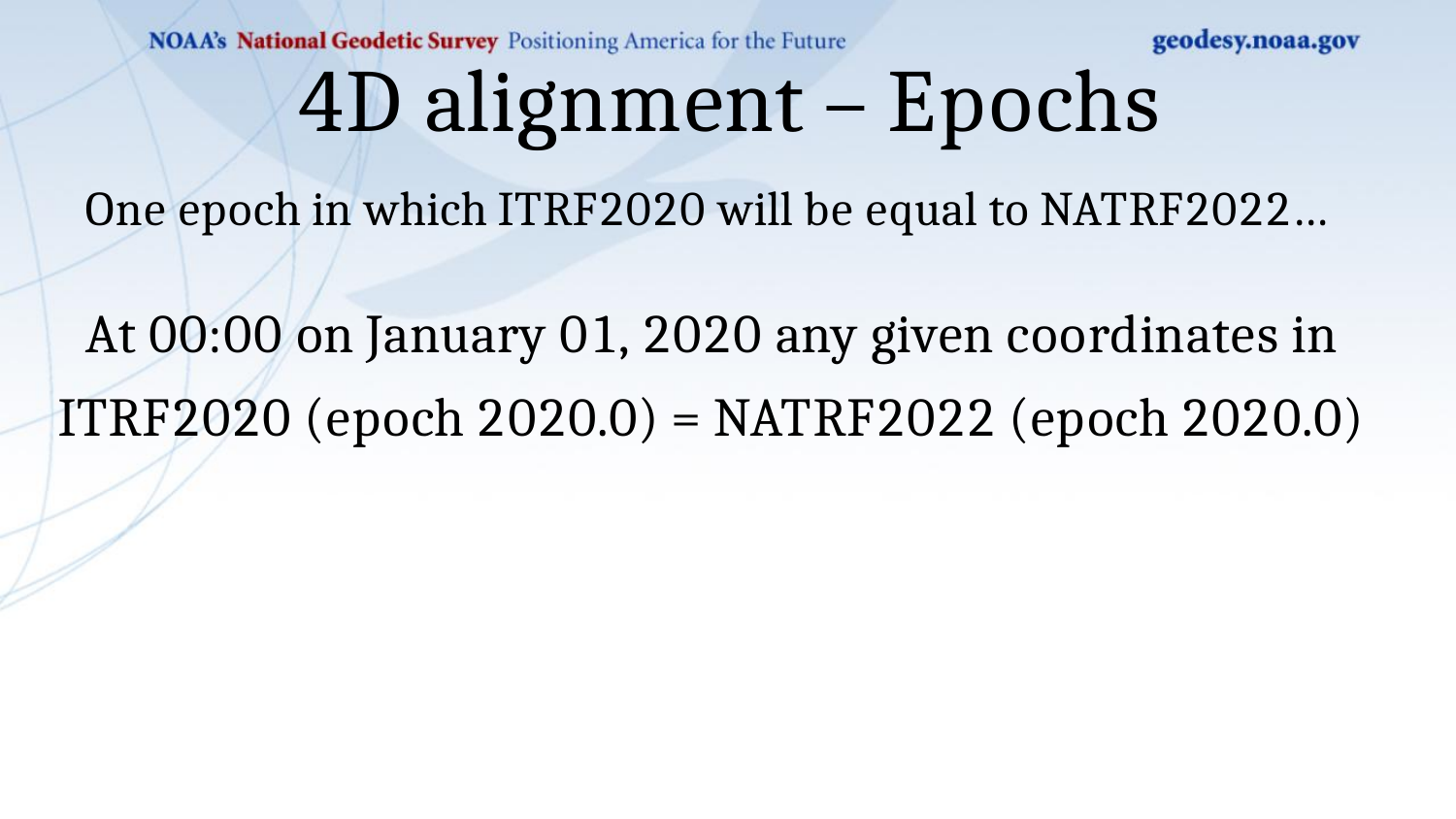

# 4D alignment – Epochs
One epoch in which ITRF2020 will be equal to NATRF2022…

At 00:00 on January 01, 2020 any given coordinates in
ITRF2020 (epoch 2020.0) = NATRF2022 (epoch 2020.0)